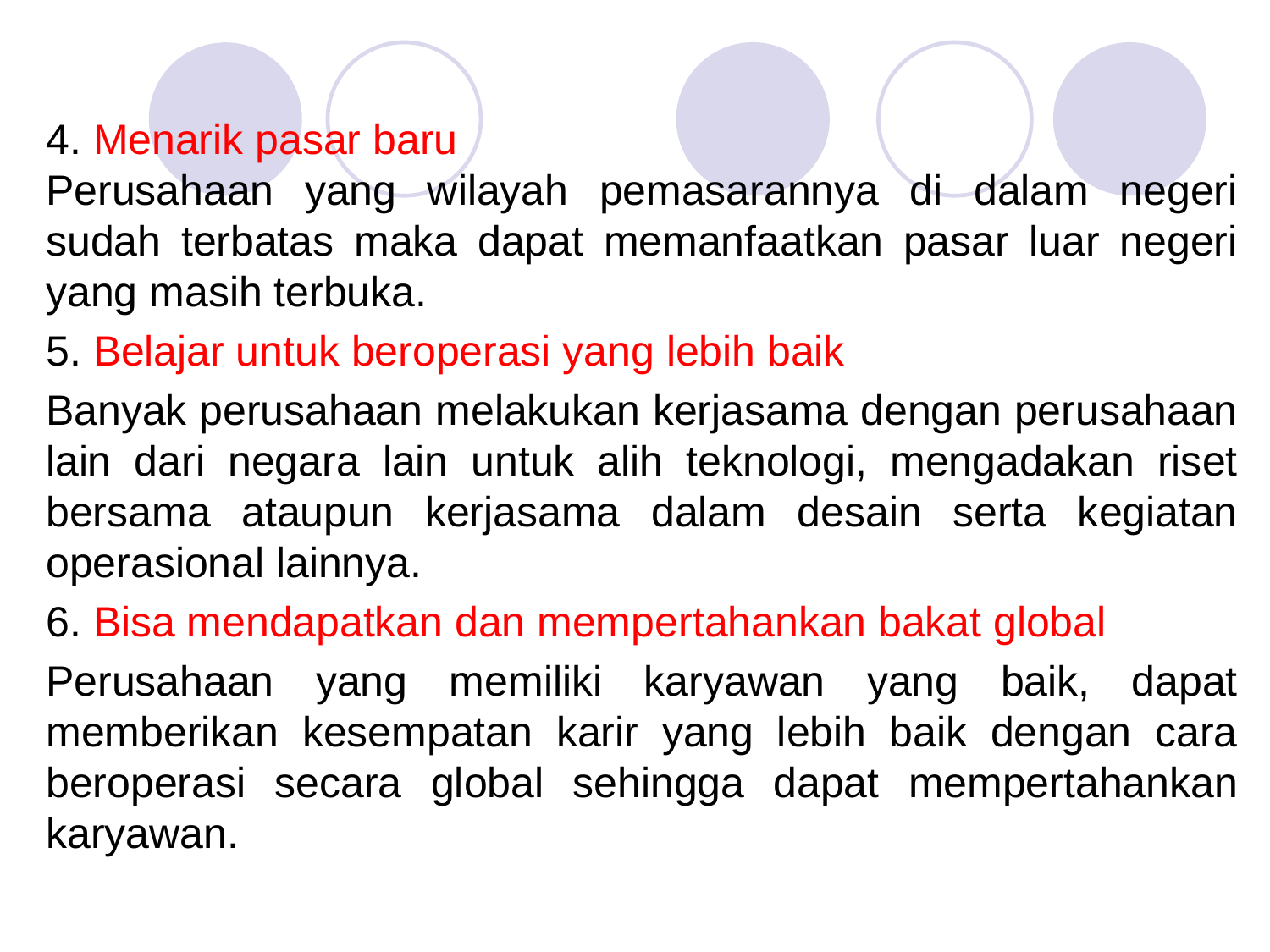

4. Menarik pasar baru
Perusahaan yang wilayah pemasarannya di dalam negeri sudah terbatas maka dapat memanfaatkan pasar luar negeri yang masih terbuka.
5. Belajar untuk beroperasi yang lebih baik
Banyak perusahaan melakukan kerjasama dengan perusahaan lain dari negara lain untuk alih teknologi, mengadakan riset bersama ataupun kerjasama dalam desain serta kegiatan operasional lainnya.
6. Bisa mendapatkan dan mempertahankan bakat global
Perusahaan yang memiliki karyawan yang baik, dapat memberikan kesempatan karir yang lebih baik dengan cara beroperasi secara global sehingga dapat mempertahankan karyawan.